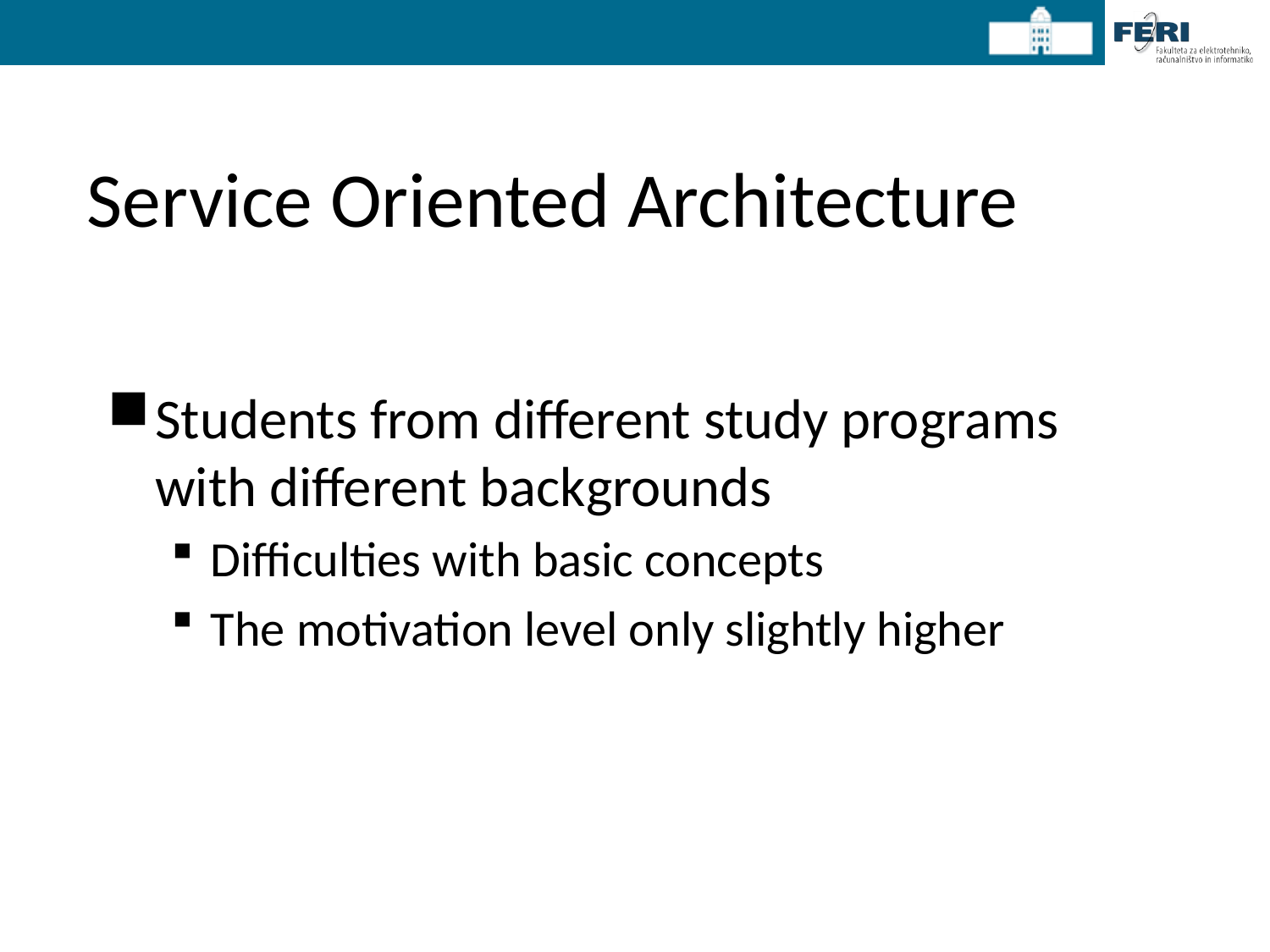

# Service Oriented Architecture
Students from different study programs with different backgrounds
Difficulties with basic concepts
The motivation level only slightly higher